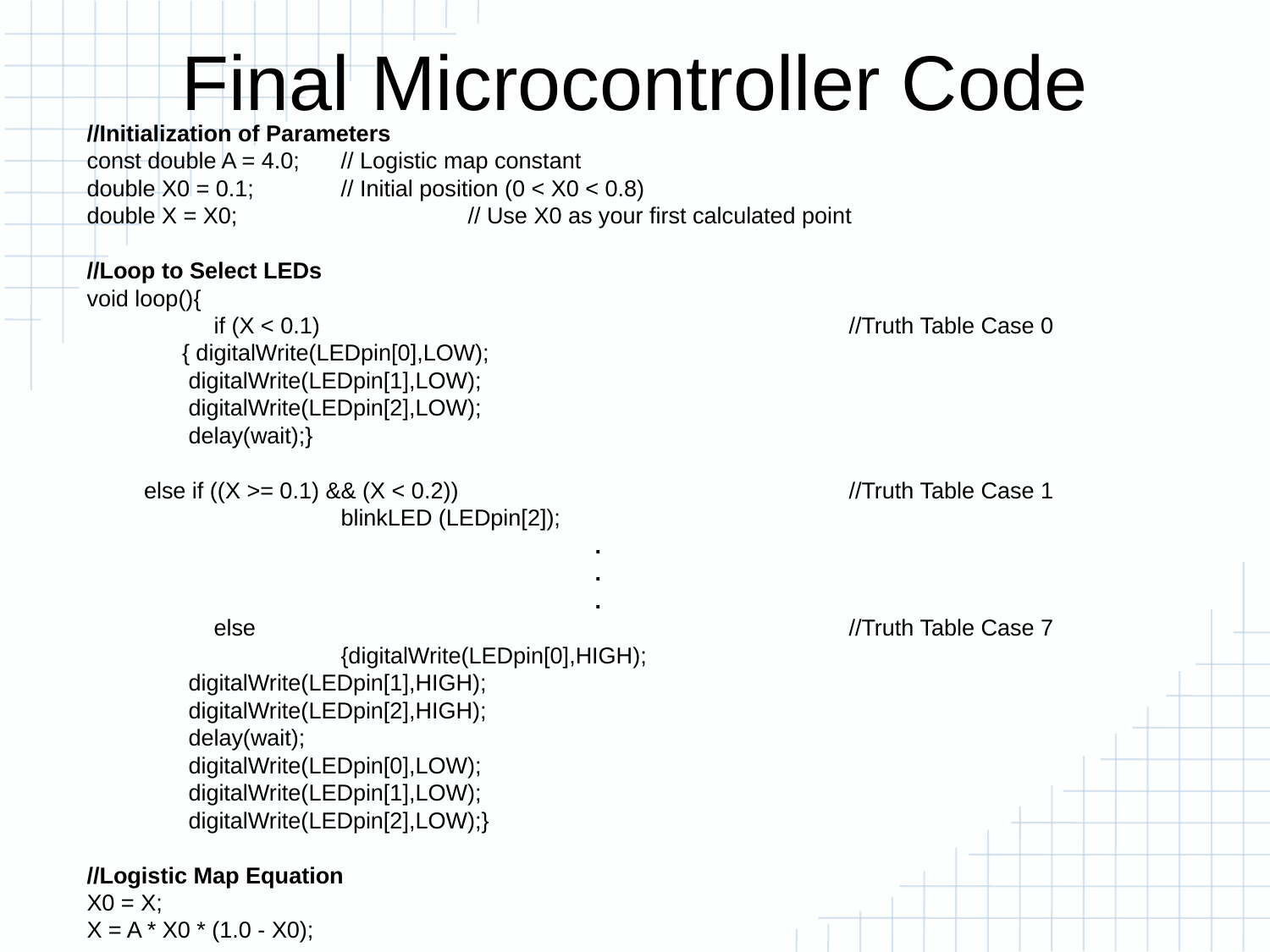

# Final Microcontroller Code
//Initialization of Parameters
const double A = 4.0;	// Logistic map constant
double X0 = 0.1;	// Initial position (0 < X0 < 0.8)
double X = X0;		// Use X0 as your first calculated point

//Loop to Select LEDs
void loop(){
	if (X < 0.1)					//Truth Table Case 0
               { digitalWrite(LEDpin[0],LOW);
                digitalWrite(LEDpin[1],LOW);
                digitalWrite(LEDpin[2],LOW);
                delay(wait);}

         else if ((X >= 0.1) && (X < 0.2))				//Truth Table Case 1
		blinkLED (LEDpin[2]);
				.
				.
				.
	else                              				//Truth Table Case 7
		{digitalWrite(LEDpin[0],HIGH);
                digitalWrite(LEDpin[1],HIGH);
                digitalWrite(LEDpin[2],HIGH);
                delay(wait);
                digitalWrite(LEDpin[0],LOW);
                digitalWrite(LEDpin[1],LOW);
                digitalWrite(LEDpin[2],LOW);}

//Logistic Map Equation
X0 = X;
X = A * X0 * (1.0 - X0);